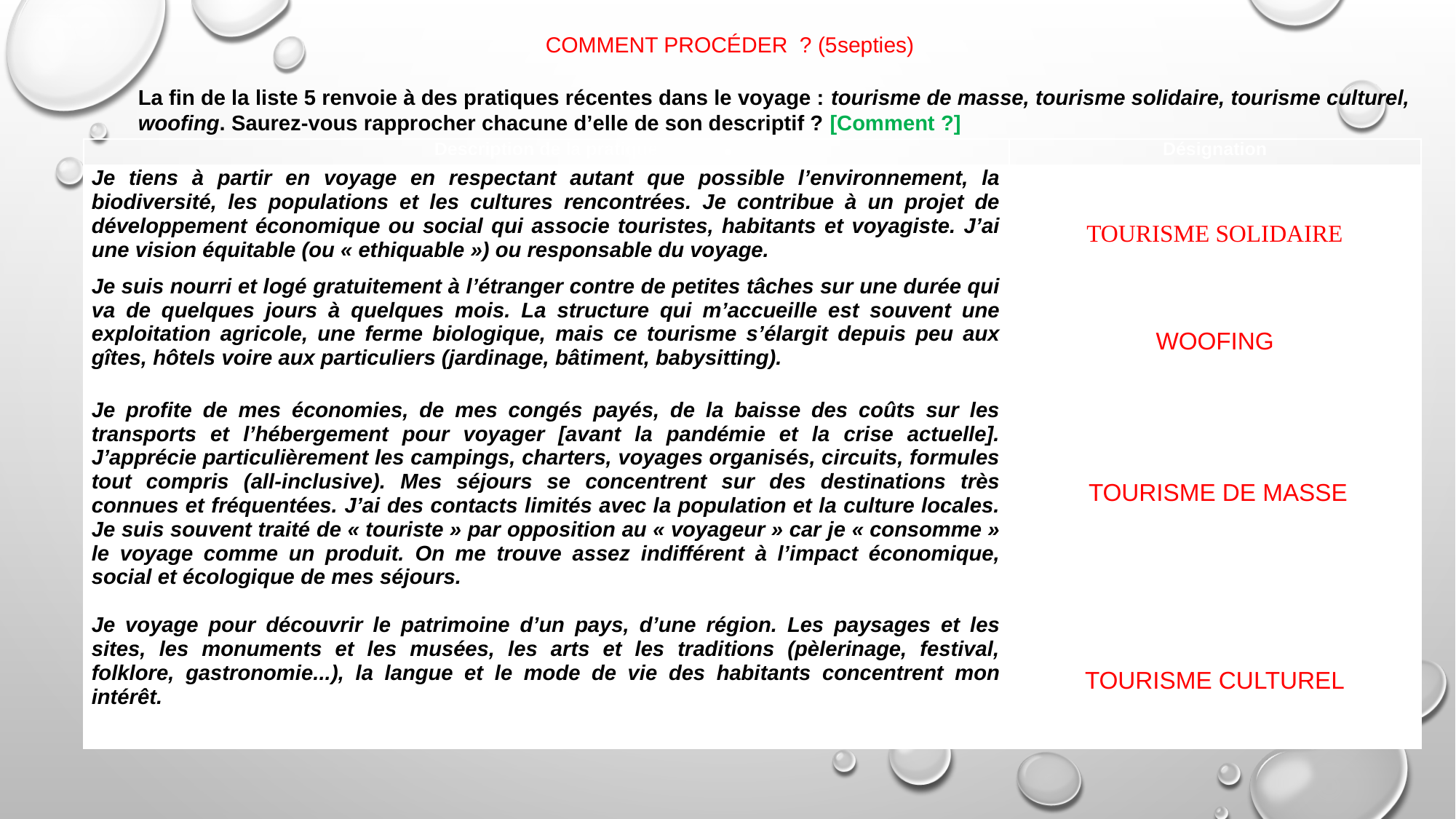

# Comment procéder  ? (5septies)
La fin de la liste 5 renvoie à des pratiques récentes dans le voyage : tourisme de masse, tourisme solidaire, tourisme culturel, woofing. Saurez-vous rapprocher chacune d’elle de son descriptif ? [Comment ?]
| Description de la pratique | Désignation |
| --- | --- |
| Je tiens à partir en voyage en respectant autant que possible l’environnement, la biodiversité, les populations et les cultures rencontrées. Je contribue à un projet de développement économique ou social qui associe touristes, habitants et voyagiste. J’ai une vision équitable (ou « ethiquable ») ou responsable du voyage. | TOURISME SOLIDAIRE |
| Je suis nourri et logé gratuitement à l’étranger contre de petites tâches sur une durée qui va de quelques jours à quelques mois. La structure qui m’accueille est souvent une exploitation agricole, une ferme biologique, mais ce tourisme s’élargit depuis peu aux gîtes, hôtels voire aux particuliers (jardinage, bâtiment, babysitting). | WOOFING |
| Je profite de mes économies, de mes congés payés, de la baisse des coûts sur les transports et l’hébergement pour voyager [avant la pandémie et la crise actuelle]. J’apprécie particulièrement les campings, charters, voyages organisés, circuits, formules tout compris (all-inclusive). Mes séjours se concentrent sur des destinations très connues et fréquentées. J’ai des contacts limités avec la population et la culture locales. Je suis souvent traité de « touriste » par opposition au « voyageur » car je « consomme » le voyage comme un produit. On me trouve assez indifférent à l’impact économique, social et écologique de mes séjours. | TOURISME DE MASSE |
| Je voyage pour découvrir le patrimoine d’un pays, d’une région. Les paysages et les sites, les monuments et les musées, les arts et les traditions (pèlerinage, festival, folklore, gastronomie...), la langue et le mode de vie des habitants concentrent mon intérêt. | TOURISME CULTUREL |